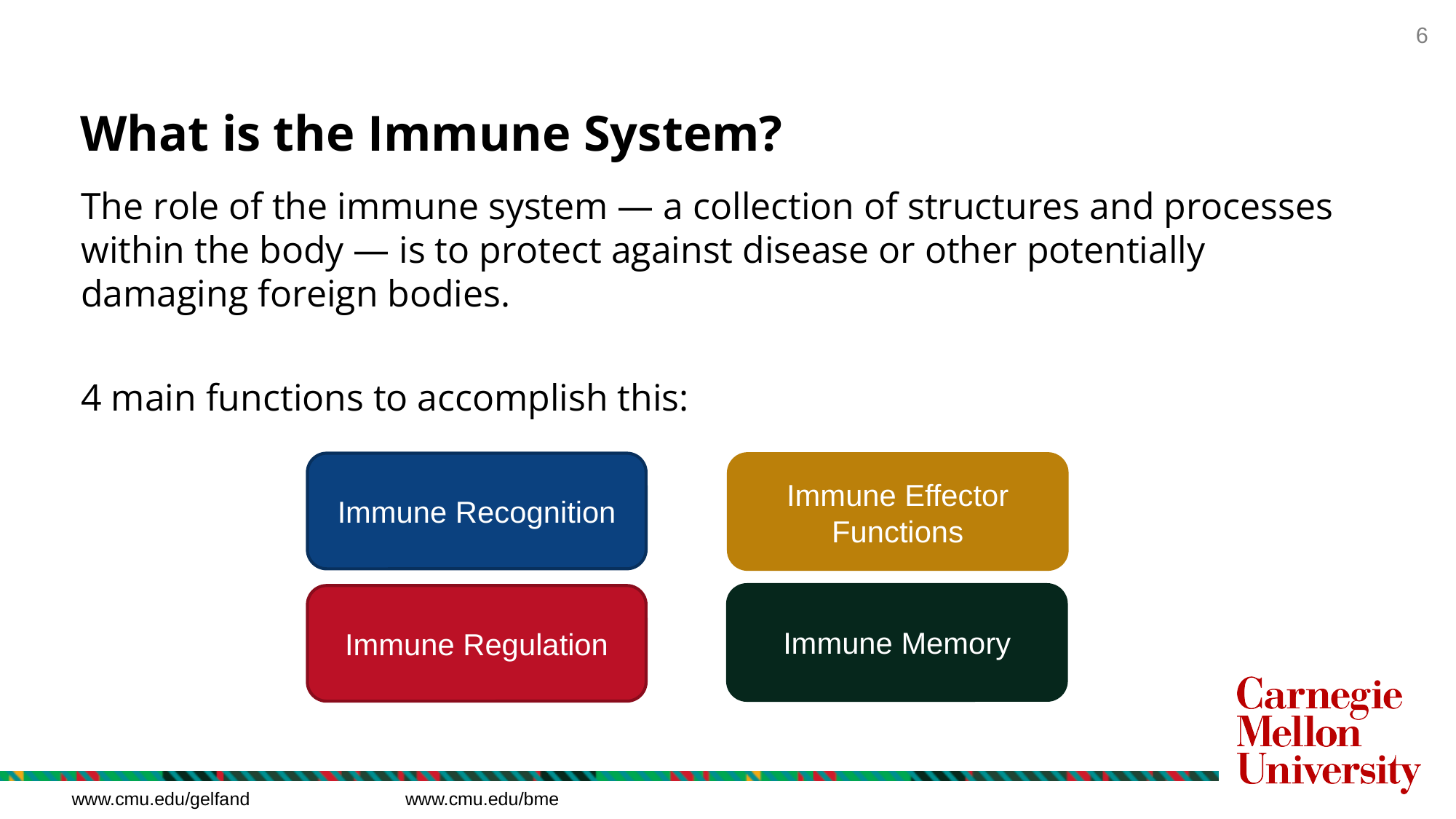

# What is the Immune System?
The role of the immune system — a collection of structures and processes within the body — is to protect against disease or other potentially damaging foreign bodies.

4 main functions to accomplish this:

Immune Effector Functions
Immune Recognition

Immune Memory
Immune Regulation